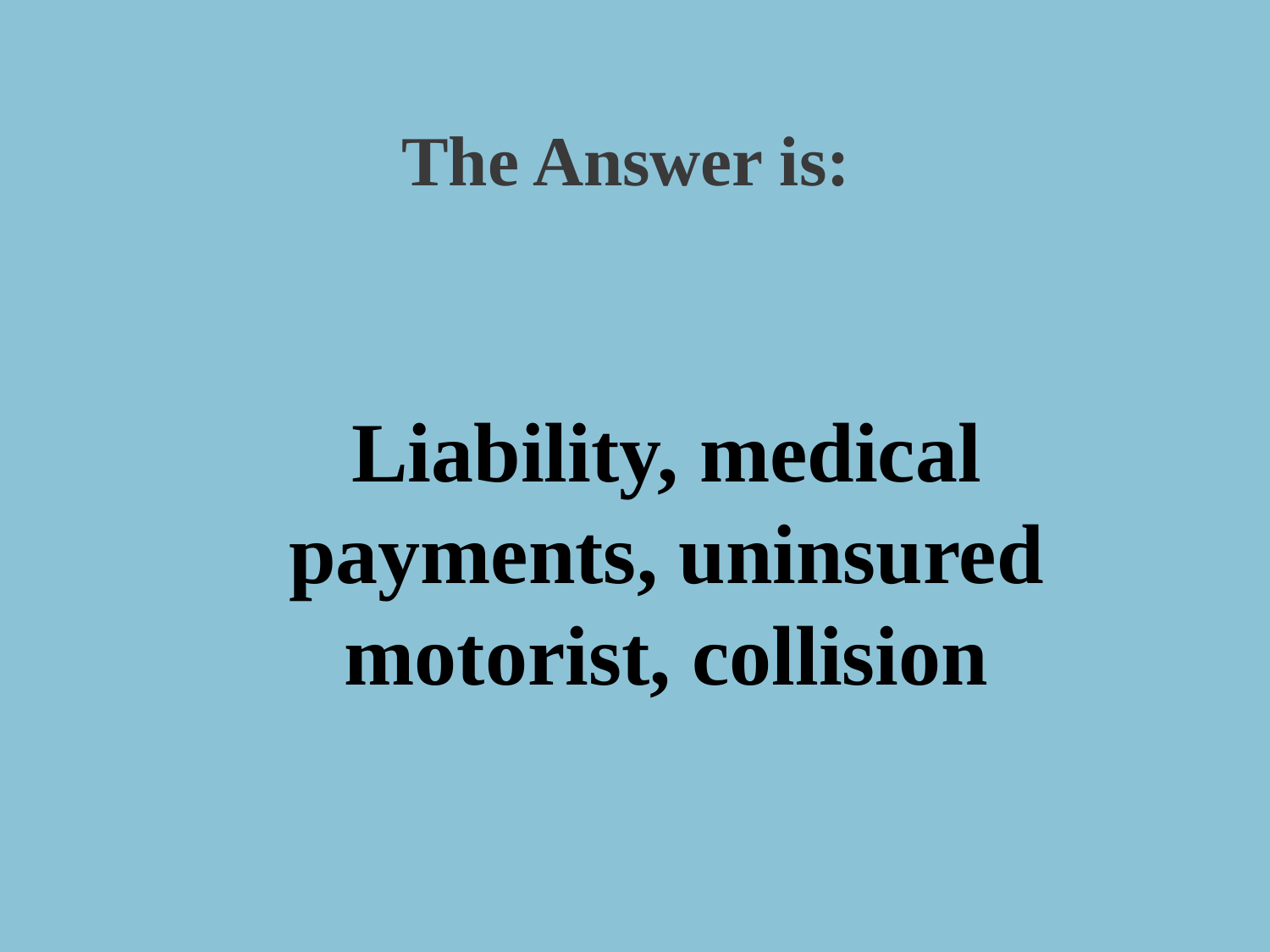

The Answer is:
Liability, medical payments, uninsured motorist, collision